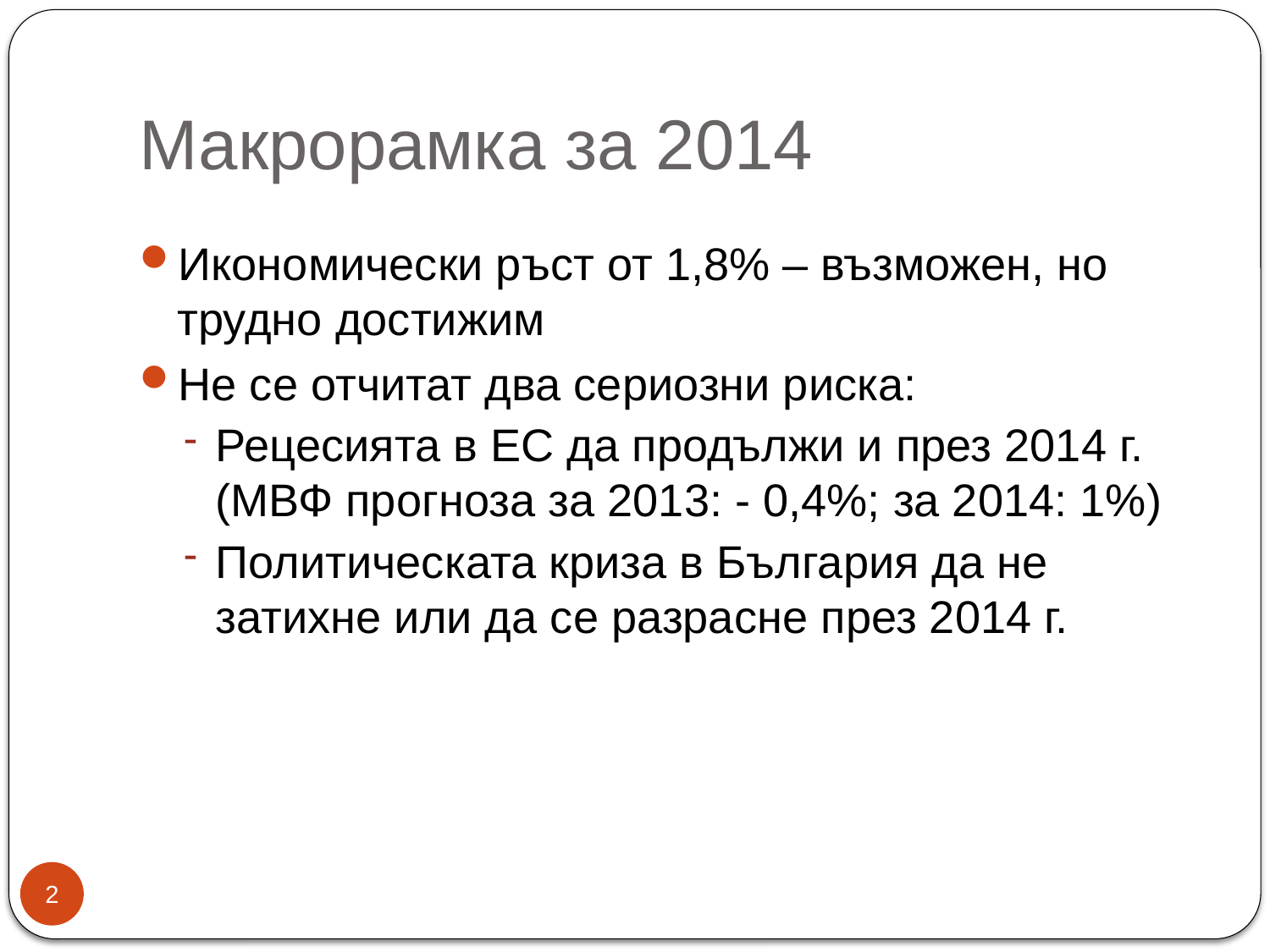

# Макрорамка за 2014
Икономически ръст от 1,8% – възможен, но трудно достижим
Не се отчитат два сериозни риска:
Рецесията в ЕС да продължи и през 2014 г. (МВФ прогноза за 2013: - 0,4%; за 2014: 1%)
Политическата криза в България да не затихне или да се разрасне през 2014 г.

2